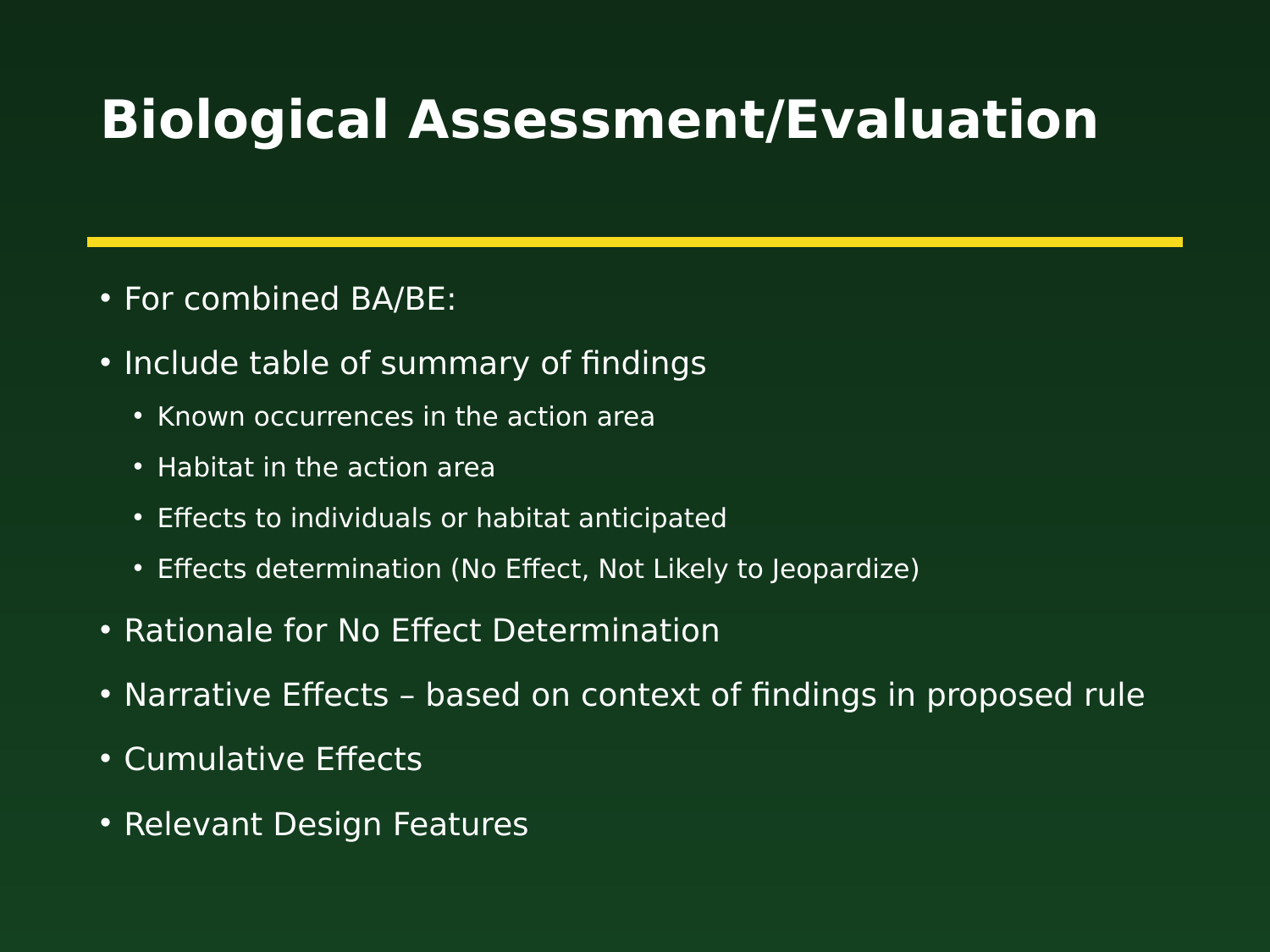

# Biological Assessment/Evaluation
For combined BA/BE:
Include table of summary of findings
Known occurrences in the action area
Habitat in the action area
Effects to individuals or habitat anticipated
Effects determination (No Effect, Not Likely to Jeopardize)
Rationale for No Effect Determination
Narrative Effects – based on context of findings in proposed rule
Cumulative Effects
Relevant Design Features